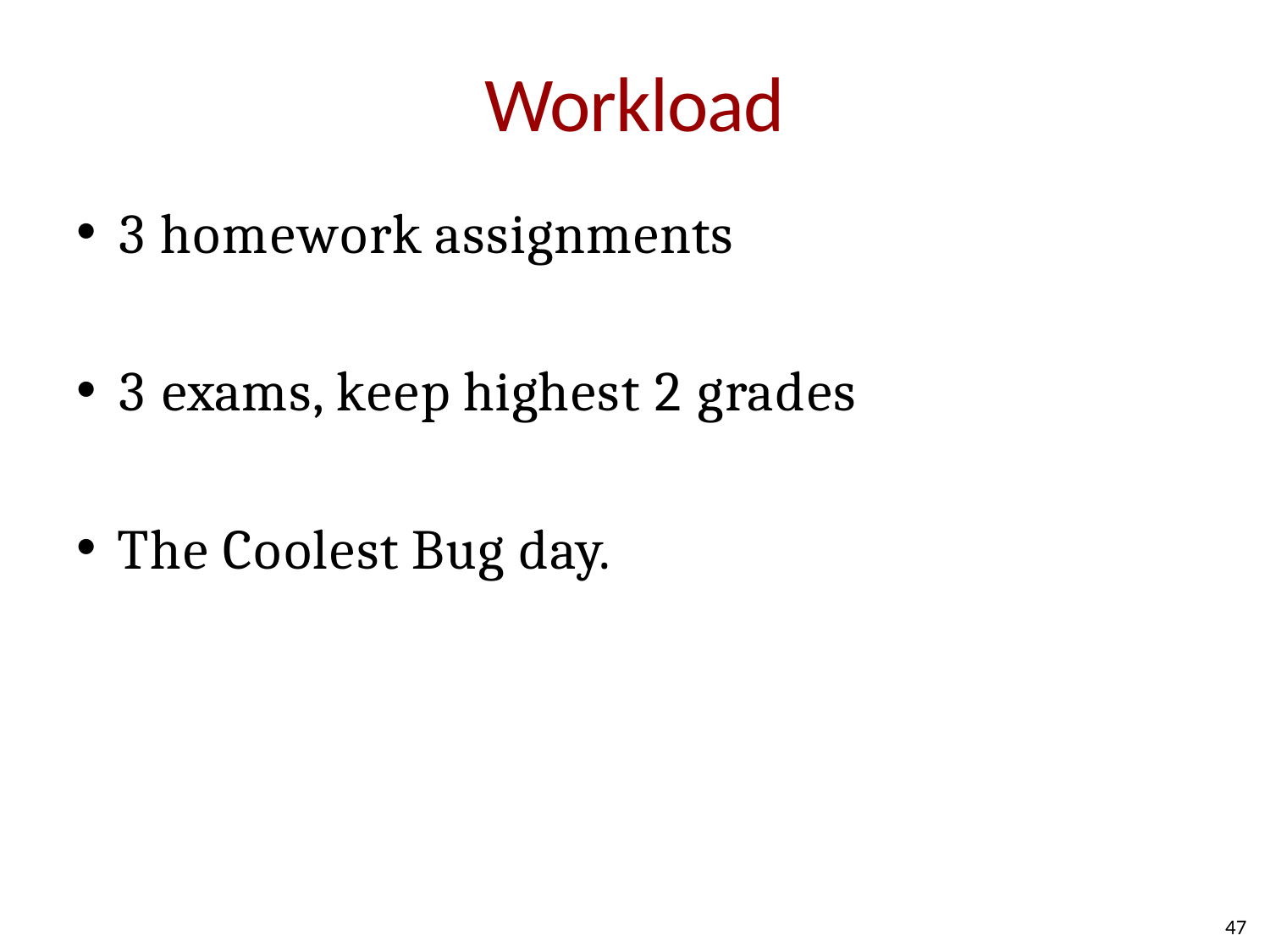

# Workload
3 homework assignments

3 exams, keep highest 2 grades

The Coolest Bug day.
47